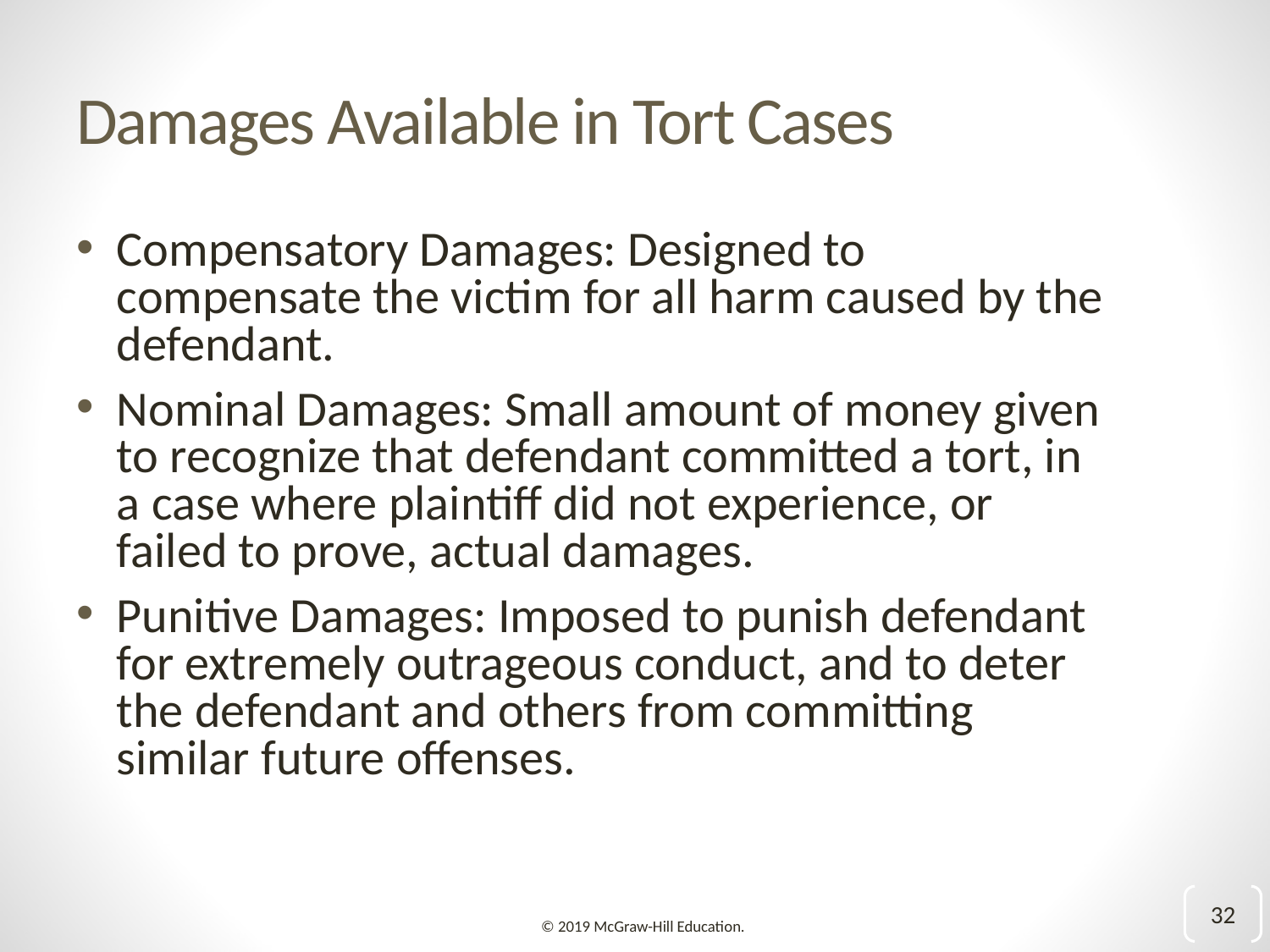

# Damages Available in Tort Cases
Compensatory Damages: Designed to compensate the victim for all harm caused by the defendant.
Nominal Damages: Small amount of money given to recognize that defendant committed a tort, in a case where plaintiff did not experience, or failed to prove, actual damages.
Punitive Damages: Imposed to punish defendant for extremely outrageous conduct, and to deter the defendant and others from committing similar future offenses.
32